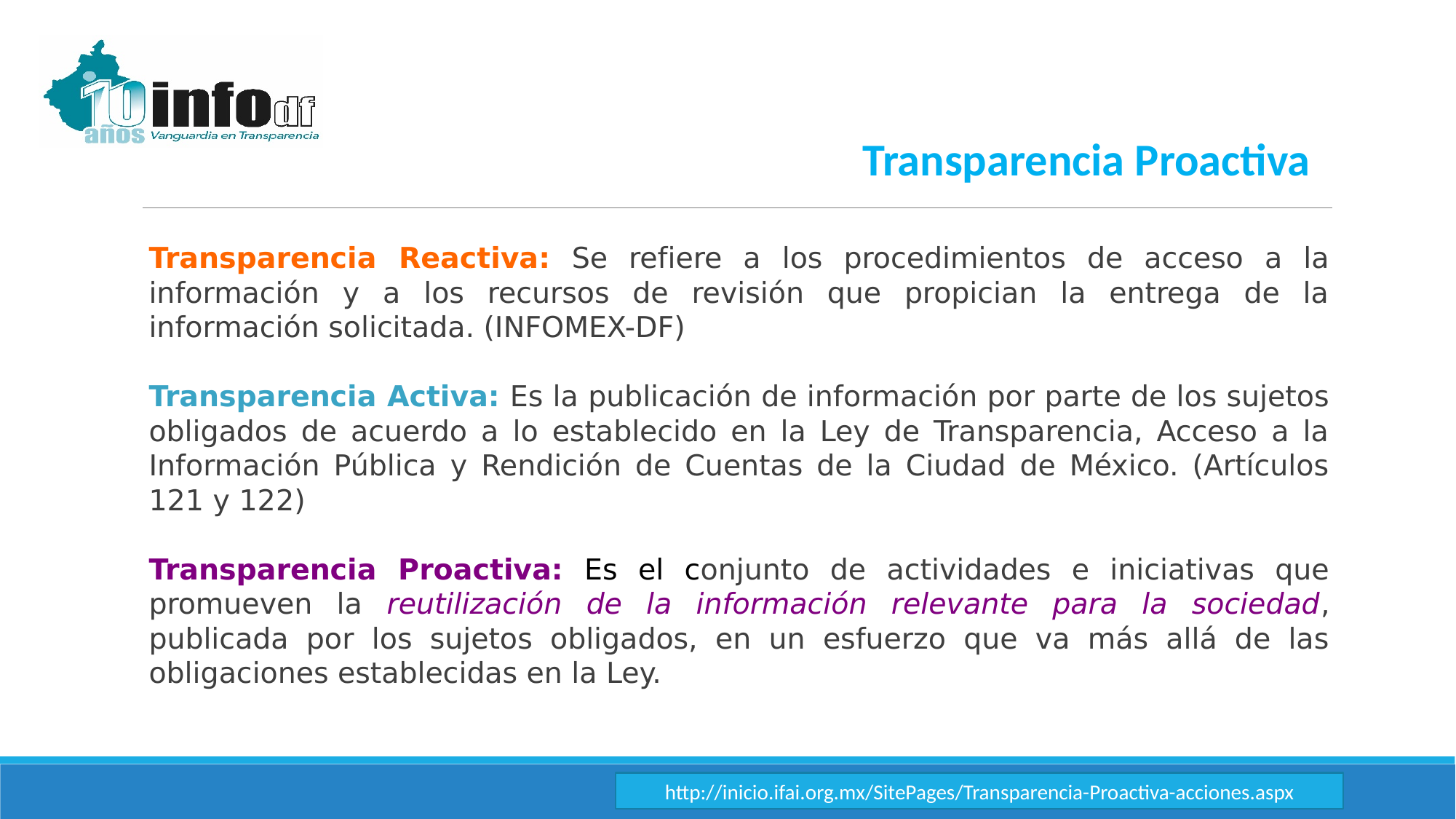

Transparencia Proactiva
Transparencia Reactiva: Se refiere a los procedimientos de acceso a la información y a los recursos de revisión que propician la entrega de la información solicitada. (INFOMEX-DF)

Transparencia Activa: Es la publicación de información por parte de los sujetos obligados de acuerdo a lo establecido en la Ley de Transparencia, Acceso a la Información Pública y Rendición de Cuentas de la Ciudad de México. (Artículos 121 y 122)

​Transparencia Proactiva: Es el conjunto de actividades e iniciativas que promueven la reutilización de la información relevante para la sociedad, publicada por los sujetos obligados, en un esfuerzo que va más allá de las obligaciones establecidas en la Ley.
http://inicio.ifai.org.mx/SitePages/Transparencia-Proactiva-acciones.aspx